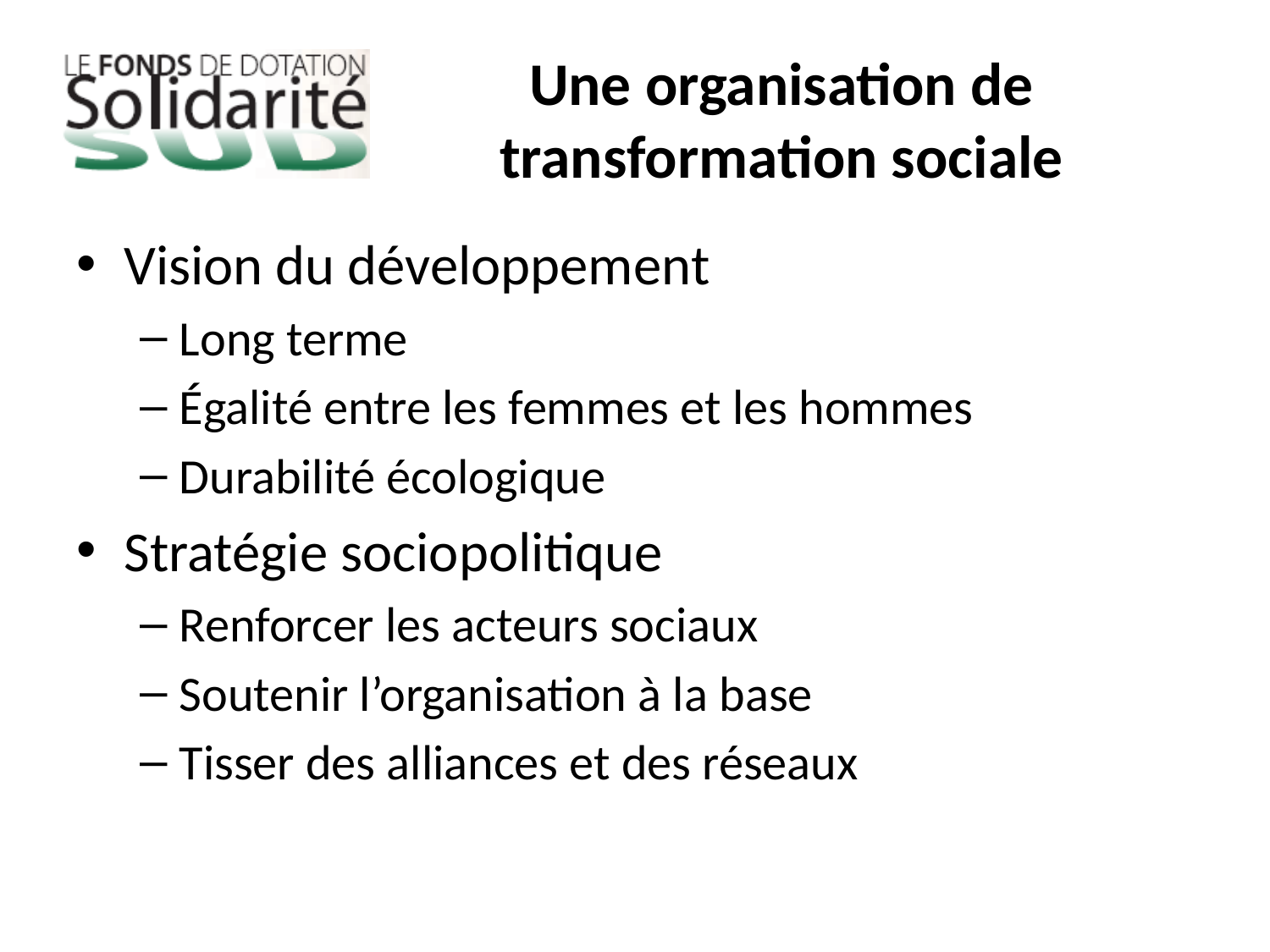

# Une organisation de transformation sociale
Vision du développement
Long terme
Égalité entre les femmes et les hommes
Durabilité écologique
Stratégie sociopolitique
Renforcer les acteurs sociaux
Soutenir l’organisation à la base
Tisser des alliances et des réseaux